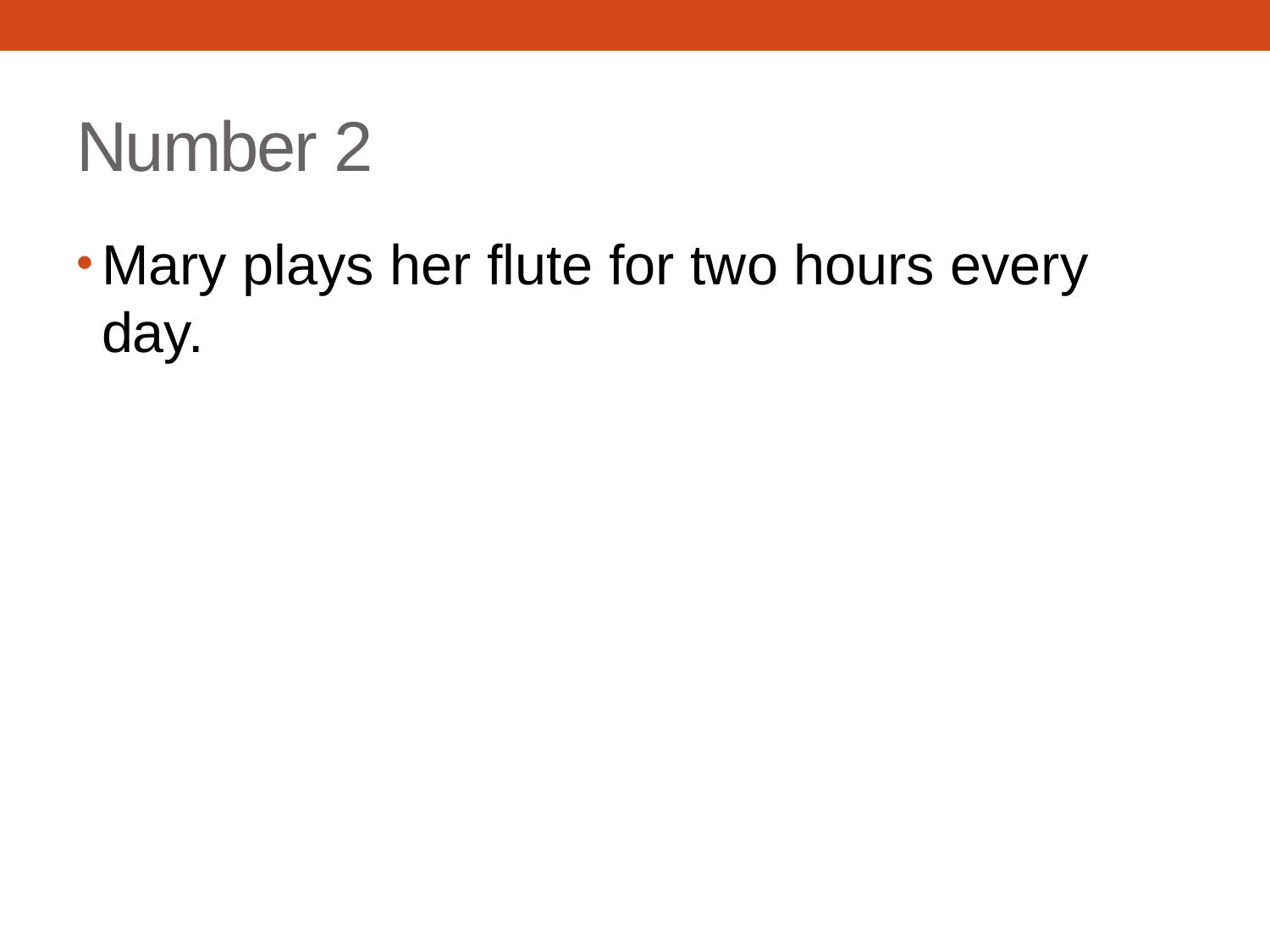

# Number 2
Mary plays her flute for two hours every day.